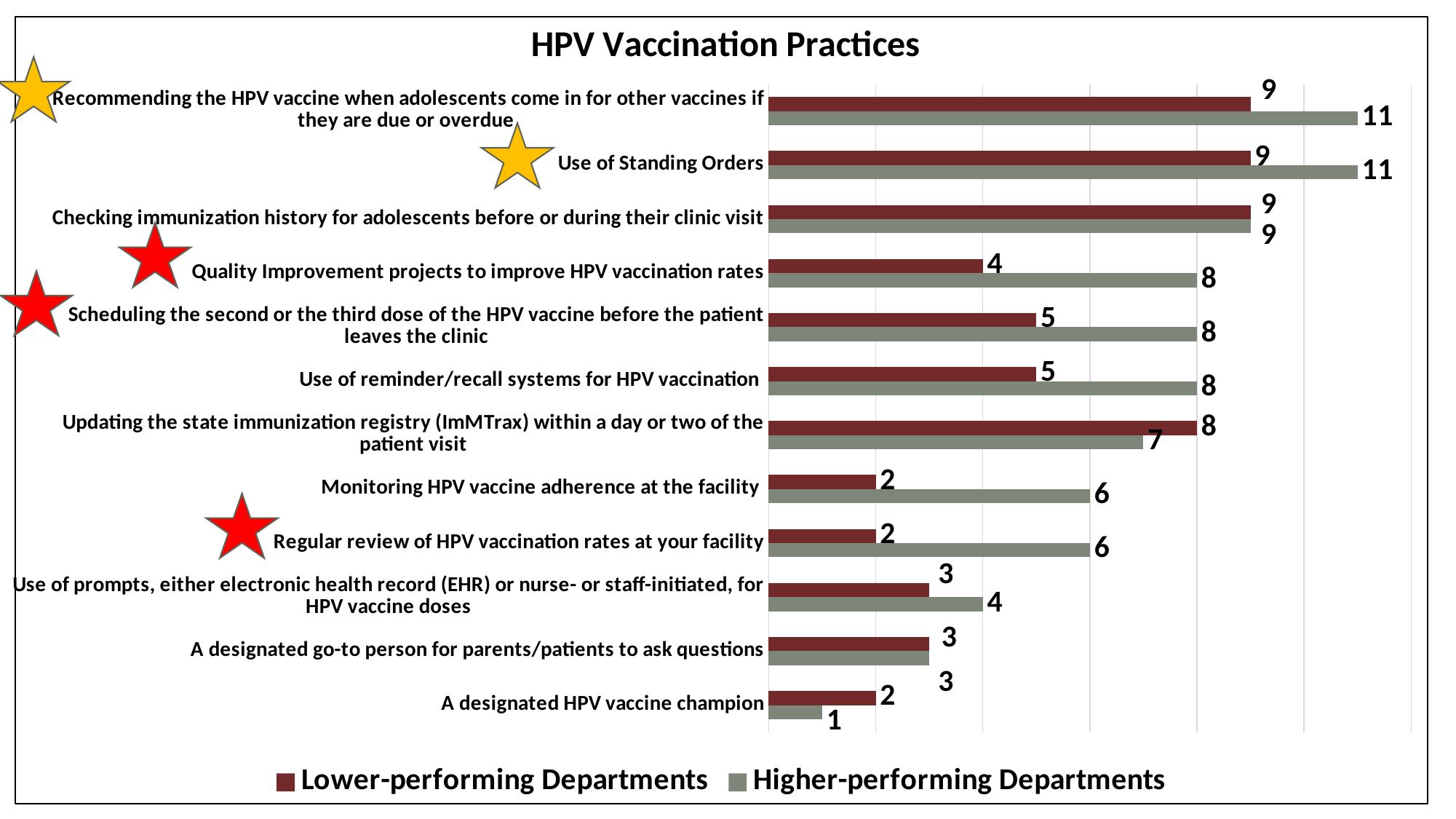

### Chart: HPV Vaccination Practices

| Category | Higher-performing Departments | Lower-performing Departments |
|---|---|---|
| A designated HPV vaccine champion | 1.0 | 2.0 |
| A designated go-to person for parents/patients to ask questions | 3.0 | 3.0 |
| Use of prompts, either electronic health record (EHR) or nurse- or staff-initiated, for HPV vaccine doses | 4.0 | 3.0 |
| Regular review of HPV vaccination rates at your facility | 6.0 | 2.0 |
| Monitoring HPV vaccine adherence at the facility  | 6.0 | 2.0 |
| Updating the state immunization registry (ImMTrax) within a day or two of the patient visit | 7.0 | 8.0 |
| Use of reminder/recall systems for HPV vaccination  | 8.0 | 5.0 |
| Scheduling the second or the third dose of the HPV vaccine before the patient leaves the clinic | 8.0 | 5.0 |
| Quality Improvement projects to improve HPV vaccination rates | 8.0 | 4.0 |
| Checking immunization history for adolescents before or during their clinic visit | 9.0 | 9.0 |
| Use of Standing Orders | 11.0 | 9.0 |
| Recommending the HPV vaccine when adolescents come in for other vaccines if they are due or overdue  | 11.0 | 9.0 |